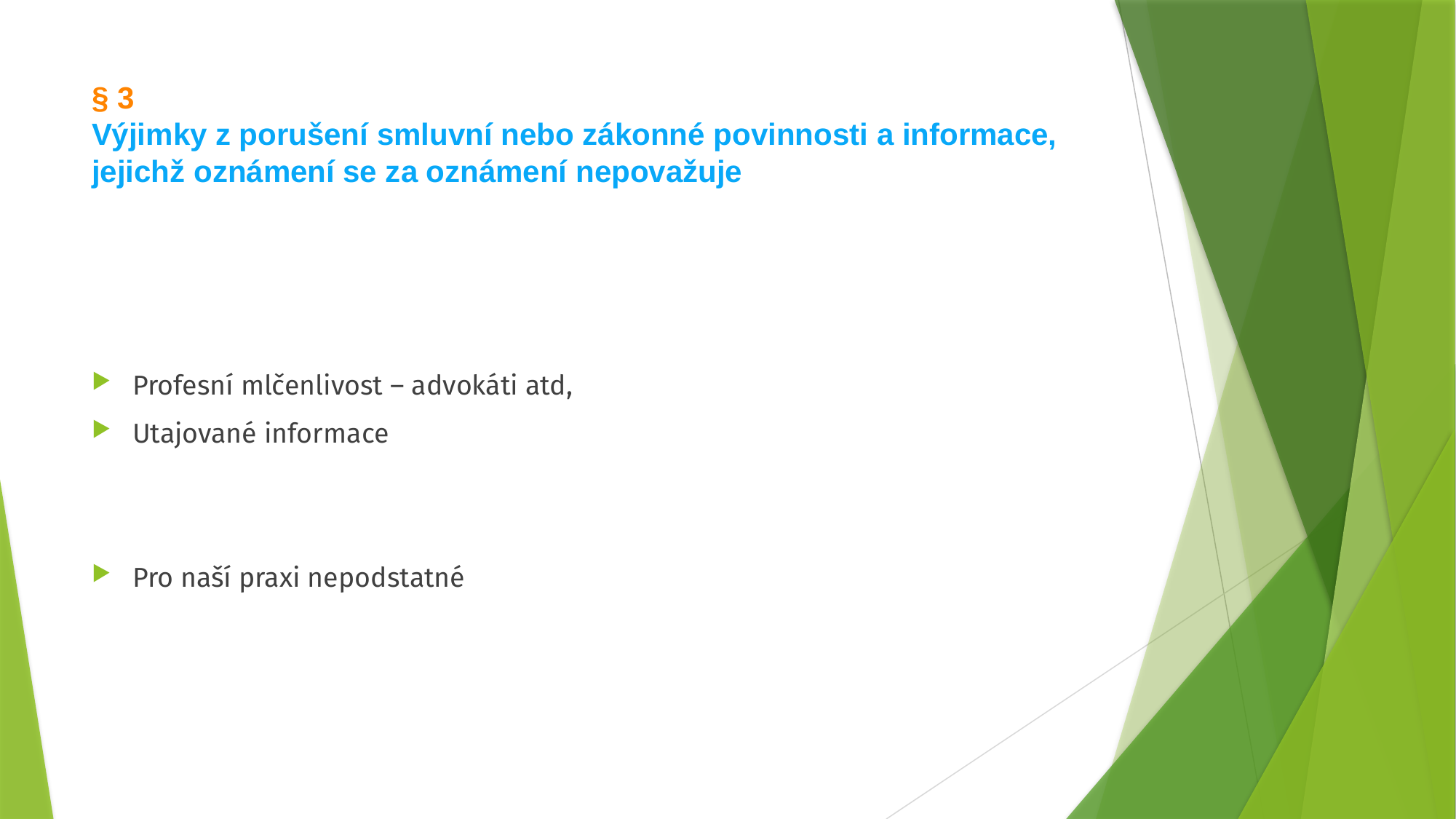

# § 3 Výjimky z porušení smluvní nebo zákonné povinnosti a informace, jejichž oznámení se za oznámení nepovažuje
Profesní mlčenlivost – advokáti atd,
Utajované informace

Pro naší praxi nepodstatné